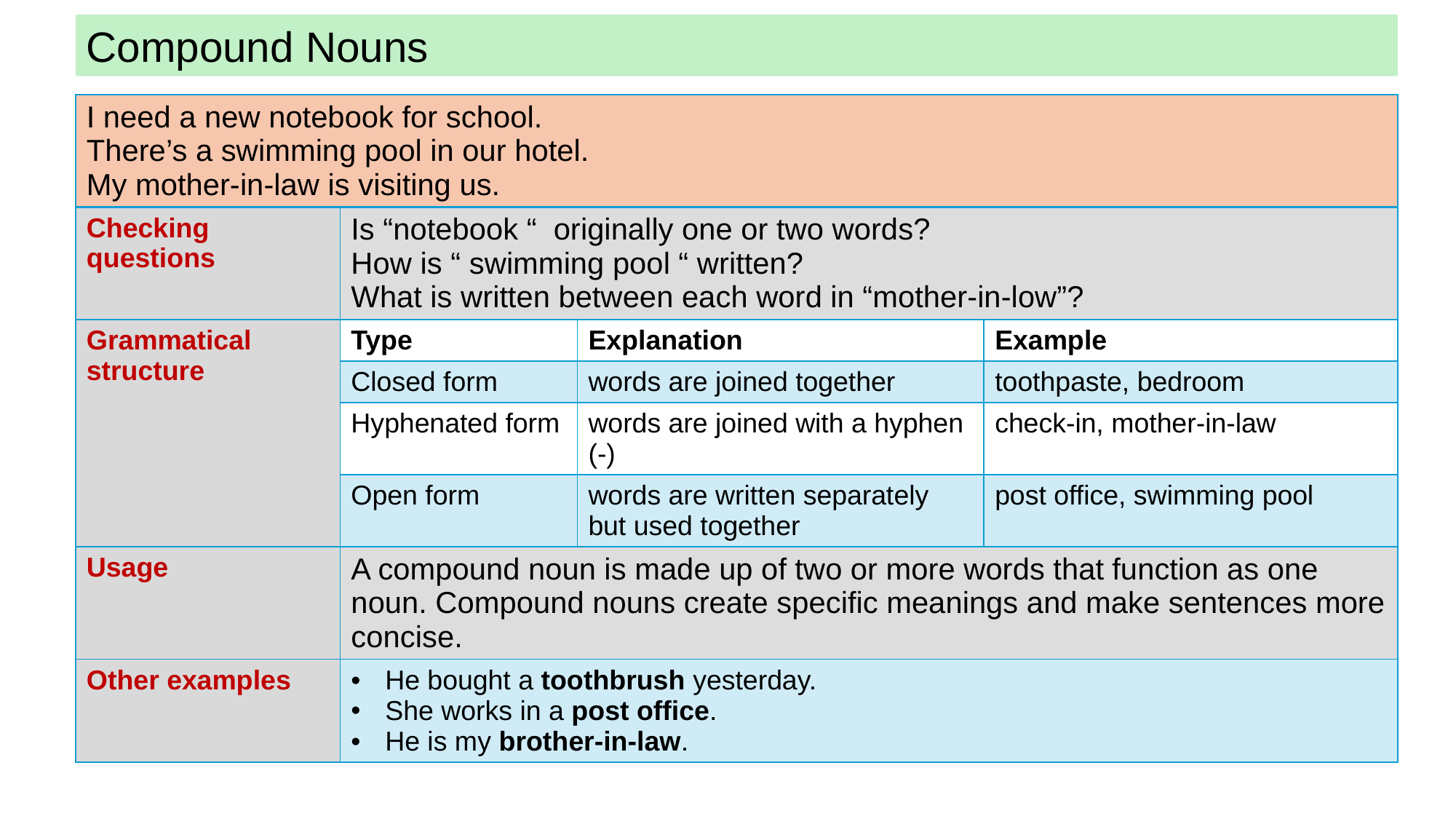

Compound Nouns
| I need a new notebook for school. There’s a swimming pool in our hotel. My mother-in-law is visiting us. |  |  |  |
| --- | --- | --- | --- |
| Checking questions | Is “notebook “ originally one or two words? How is “ swimming pool “ written? What is written between each word in “mother-in-low”? |  |  |
| Grammatical structure | Type | Explanation | Example |
|  | Closed form | words are joined together | toothpaste, bedroom |
|  | Hyphenated form | words are joined with a hyphen (-) | check-in, mother-in-law |
|  | Open form | words are written separately but used together | post office, swimming pool |
| Usage | A compound noun is made up of two or more words that function as one noun. Compound nouns create specific meanings and make sentences more concise. |  |  |
| Other examples | He bought a toothbrush yesterday. She works in a post office. He is my brother-in-law. |  |  |